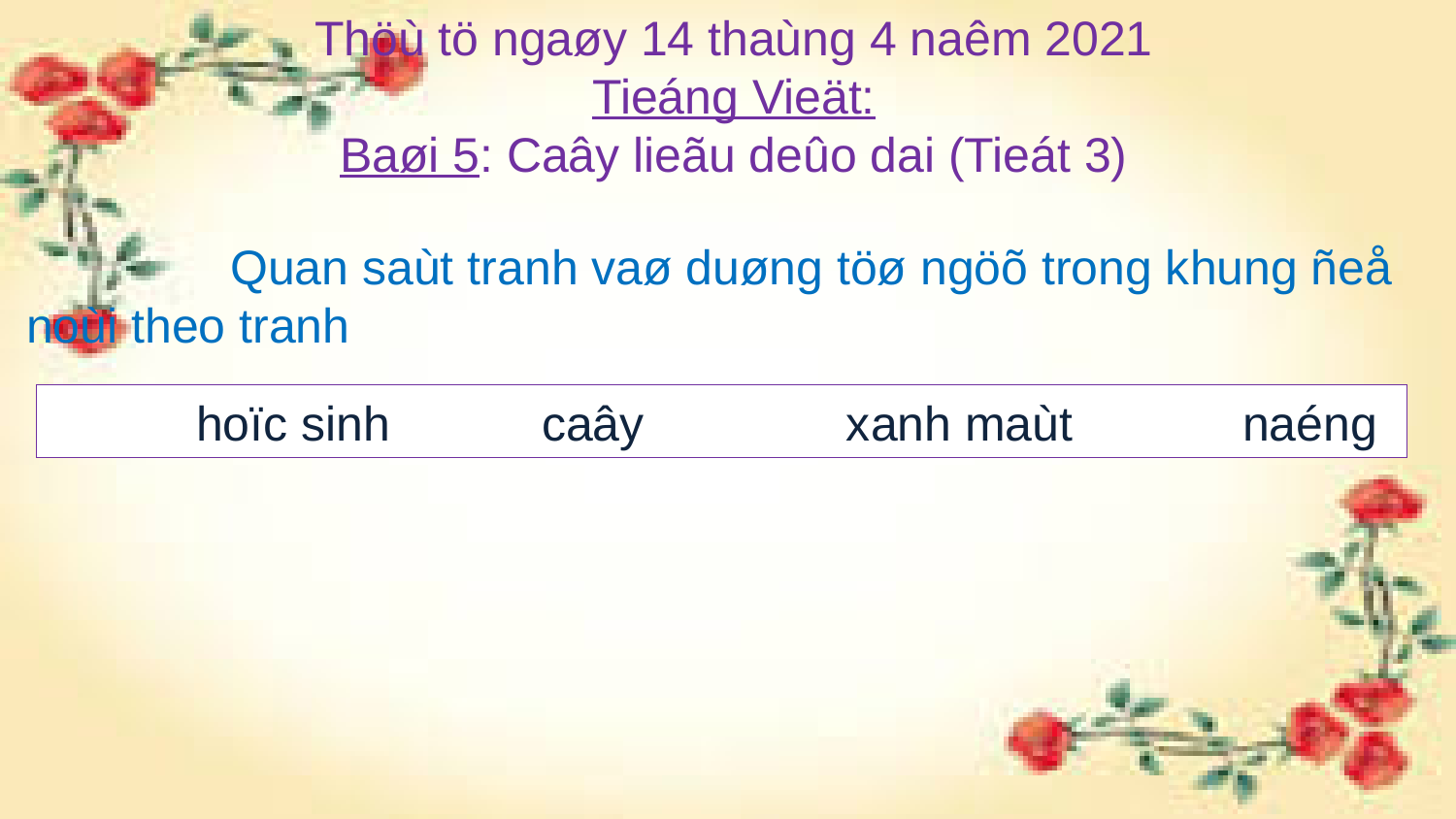

Thöù tö ngaøy 14 thaùng 4 naêm 2021
Tieáng Vieät:
Baøi 5: Caây lieãu deûo dai (Tieát 3)
               Quan saùt tranh vaø duøng töø ngöõ trong khung ñeå noùi theo tranh

	hoïc sinh   	    caây	     xanh maùt   	  naéng